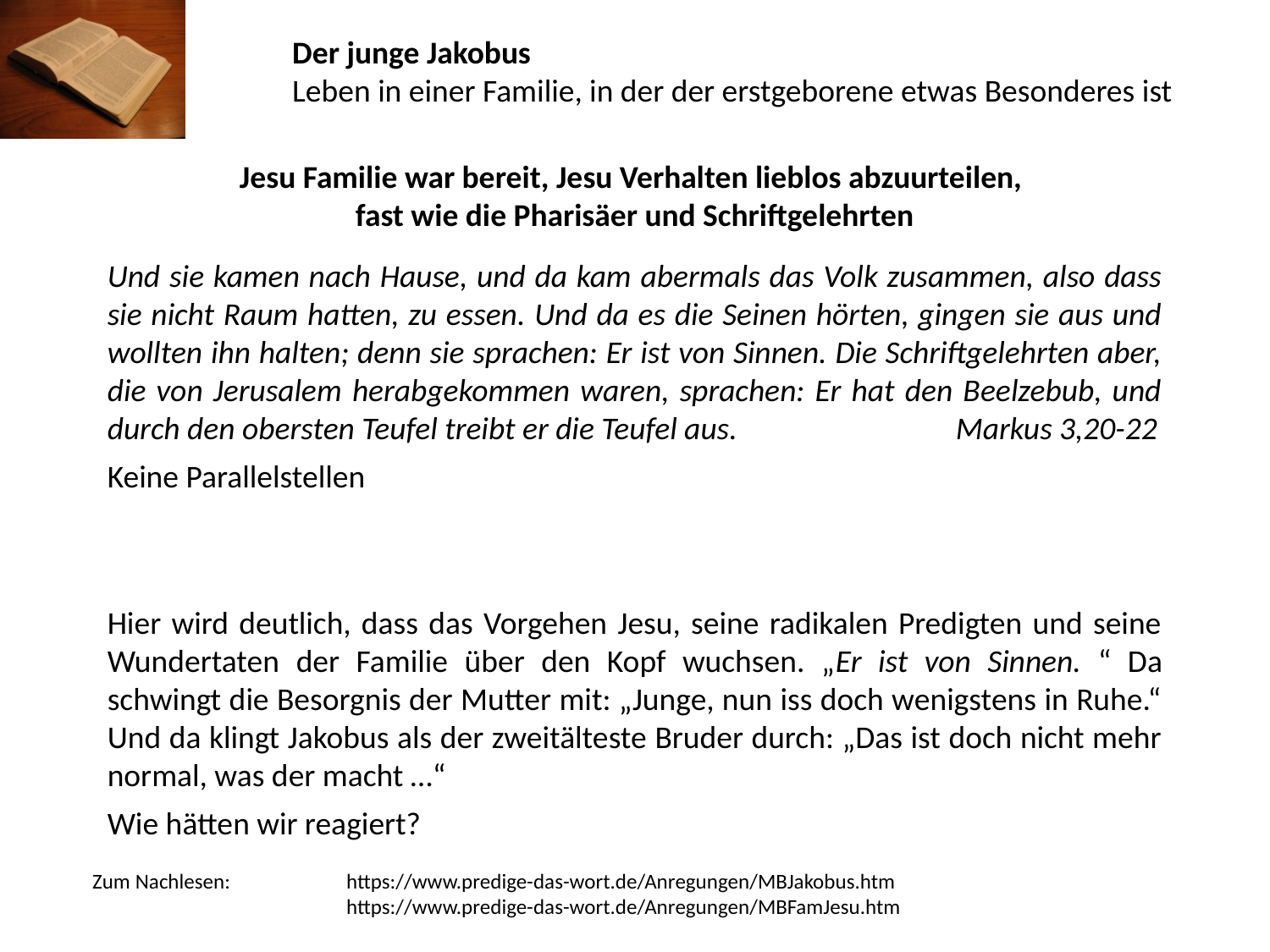

Der junge Jakobus
Leben in einer Familie, in der der erstgeborene etwas Besonderes ist
Jesu Familie war bereit, Jesu Verhalten lieblos abzuurteilen,
fast wie die Pharisäer und Schriftgelehrten
Und sie kamen nach Hause, und da kam abermals das Volk zusammen, also dass sie nicht Raum hatten, zu essen. Und da es die Seinen hörten, gingen sie aus und wollten ihn halten; denn sie sprachen: Er ist von Sinnen. Die Schriftgelehrten aber, die von Jerusalem herabgekommen waren, sprachen: Er hat den Beelzebub, und durch den obersten Teufel treibt er die Teufel aus.	Markus 3,20-22
Keine Parallelstellen

Hier wird deutlich, dass das Vorgehen Jesu, seine radikalen Predigten und seine Wundertaten der Familie über den Kopf wuchsen. „Er ist von Sinnen. “ Da schwingt die Besorgnis der Mutter mit: „Junge, nun iss doch wenigstens in Ruhe.“ Und da klingt Jakobus als der zweitälteste Bruder durch: „Das ist doch nicht mehr normal, was der macht …“
Wie hätten wir reagiert?